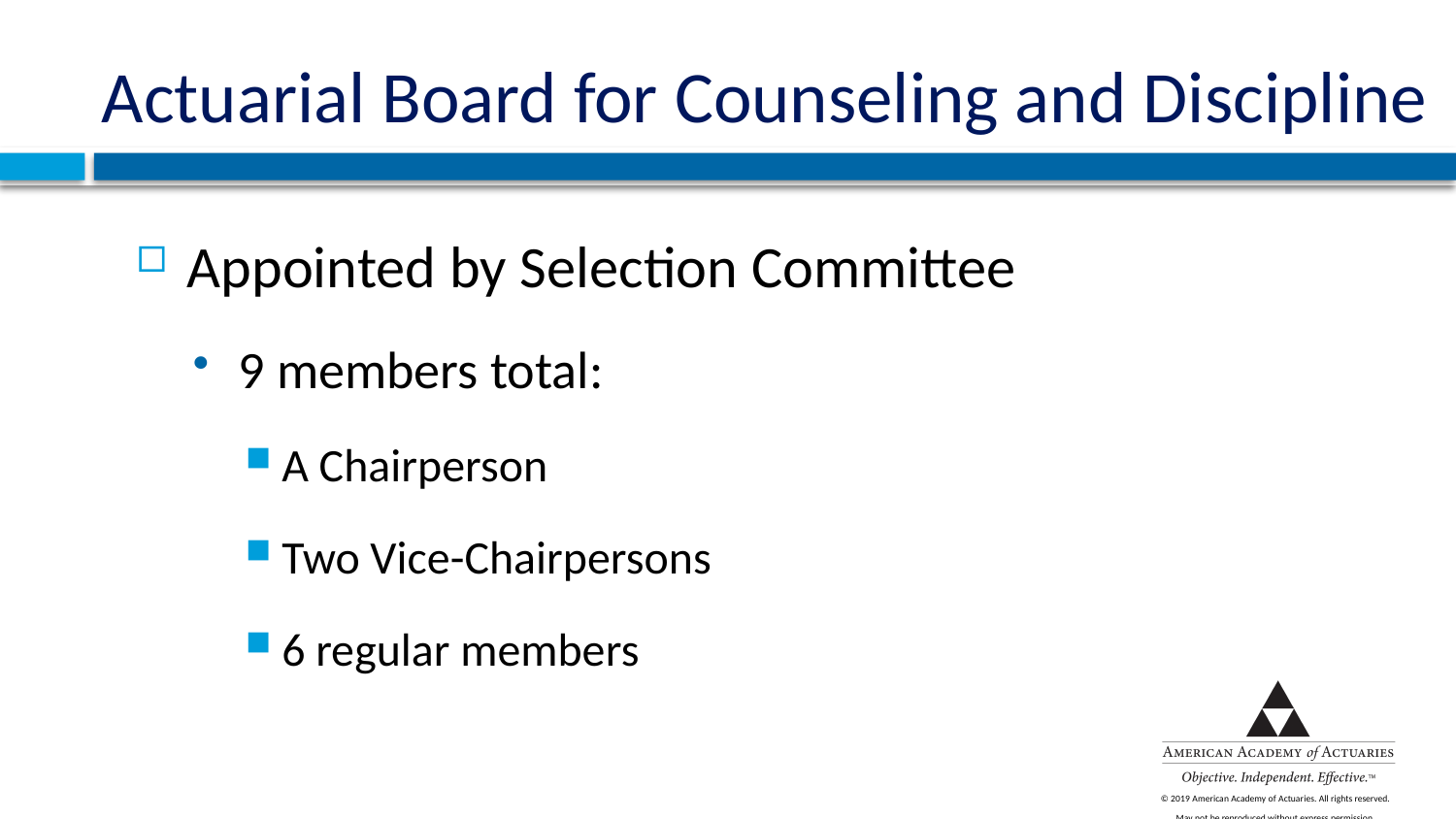

# Actuarial Board for Counseling and Discipline
Appointed by Selection Committee
9 members total:
A Chairperson
Two Vice-Chairpersons
6 regular members